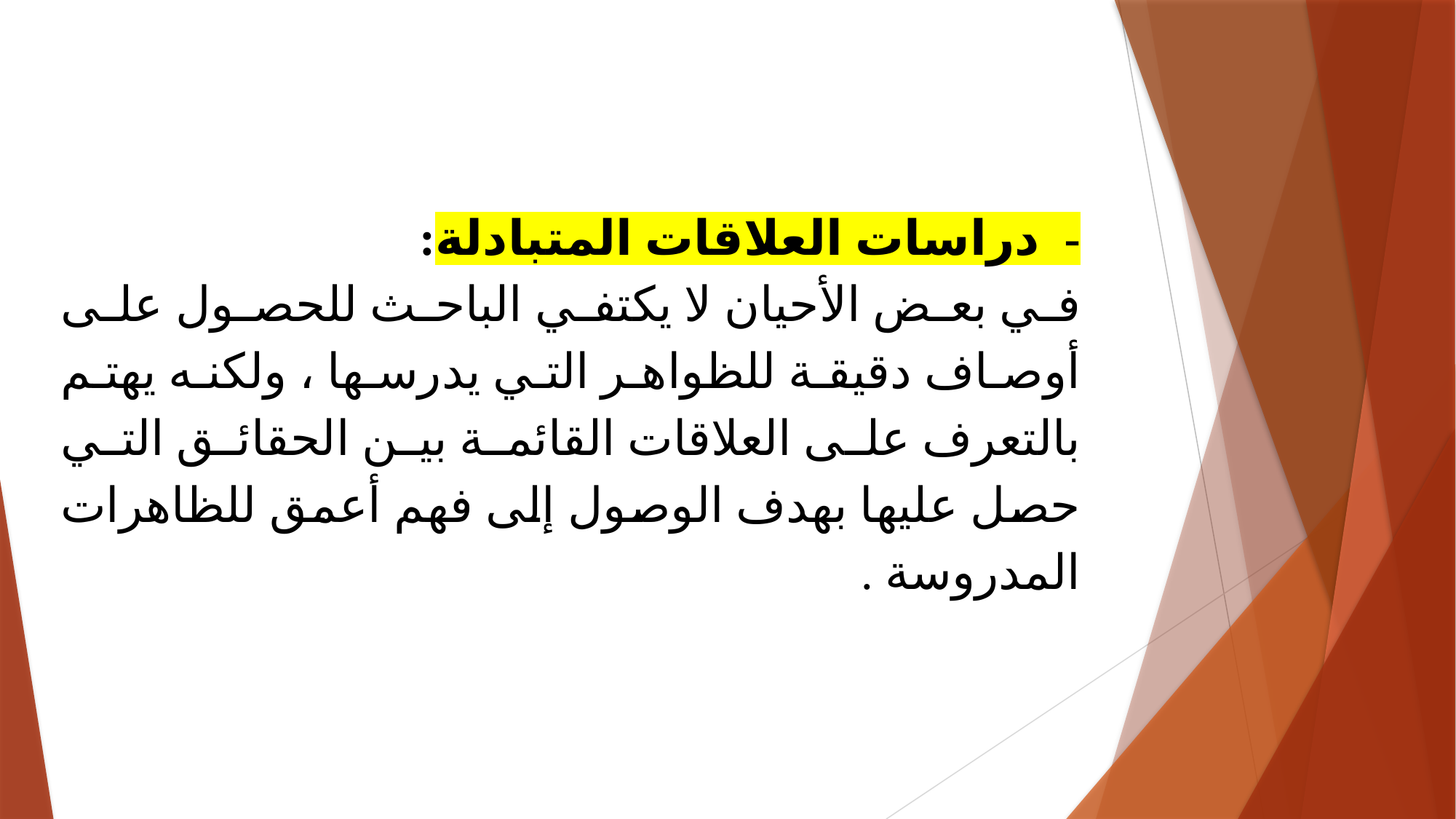

-  دراسات العلاقات المتبادلة:
في بعض الأحيان لا يكتفي الباحث للحصول على أوصاف دقيقة للظواهر التي يدرسها ، ولكنه يهتم بالتعرف على العلاقات القائمة بين الحقائق التي حصل عليها بهدف الوصول إلى فهم أعمق للظاهرات المدروسة .